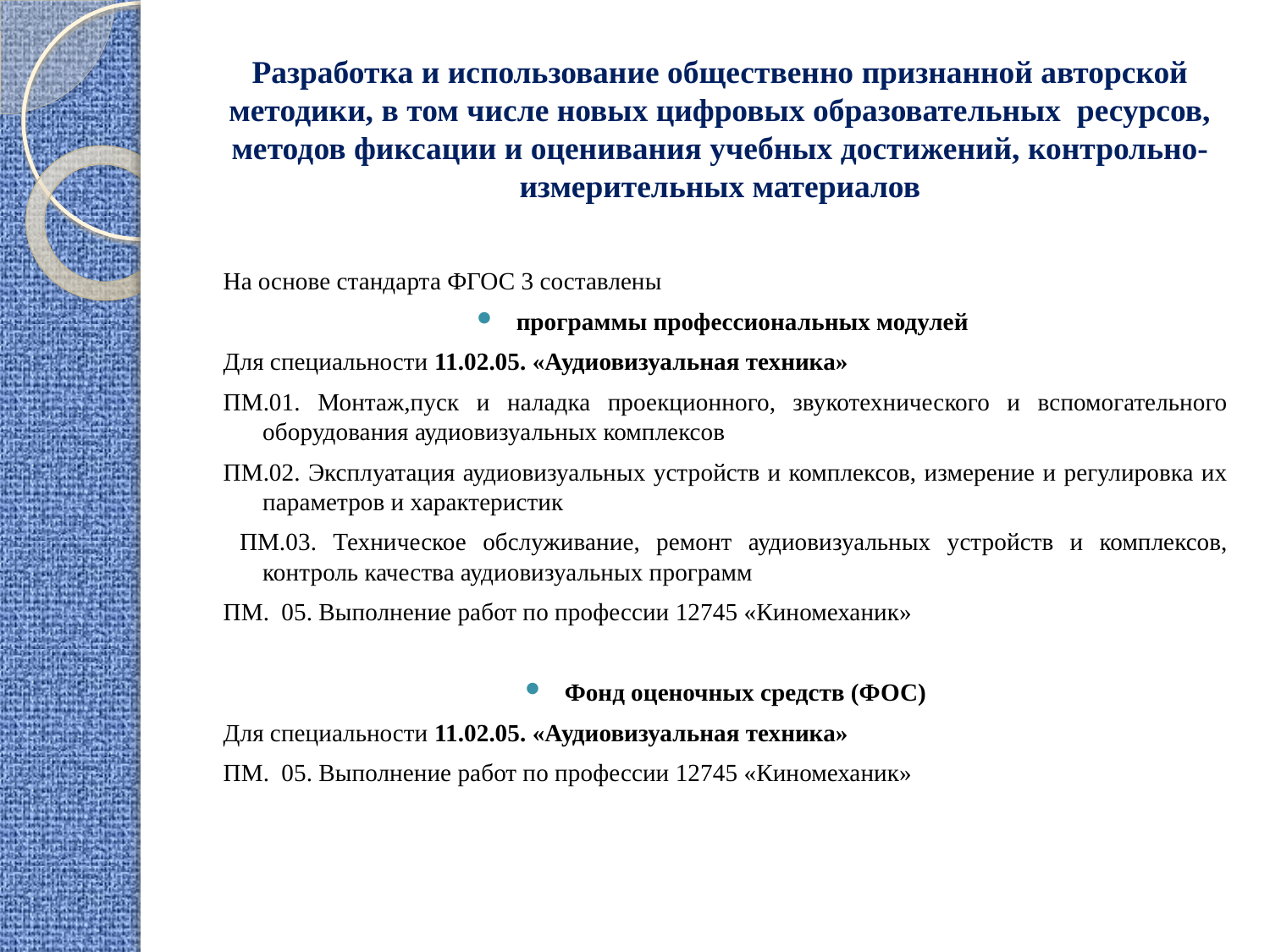

# Разработка и использование общественно признанной авторской методики, в том числе новых цифровых образовательных  ресурсов, методов фиксации и оценивания учебных достижений, контрольно-измерительных материалов

На основе стандарта ФГОС 3 составлены
программы профессиональных модулей
Для специальности 11.02.05. «Аудиовизуальная техника»
ПМ.01. Монтаж,пуск и наладка проекционного, звукотехнического и вспомогательного оборудования аудиовизуальных комплексов
ПМ.02. Эксплуатация аудиовизуальных устройств и комплексов, измерение и регулировка их параметров и характеристик
 ПМ.03. Техническое обслуживание, ремонт аудиовизуальных устройств и комплексов, контроль качества аудиовизуальных программ
ПМ.  05. Выполнение работ по профессии 12745 «Киномеханик»

Фонд оценочных средств (ФОС)
Для специальности 11.02.05. «Аудиовизуальная техника»
ПМ.  05. Выполнение работ по профессии 12745 «Киномеханик»